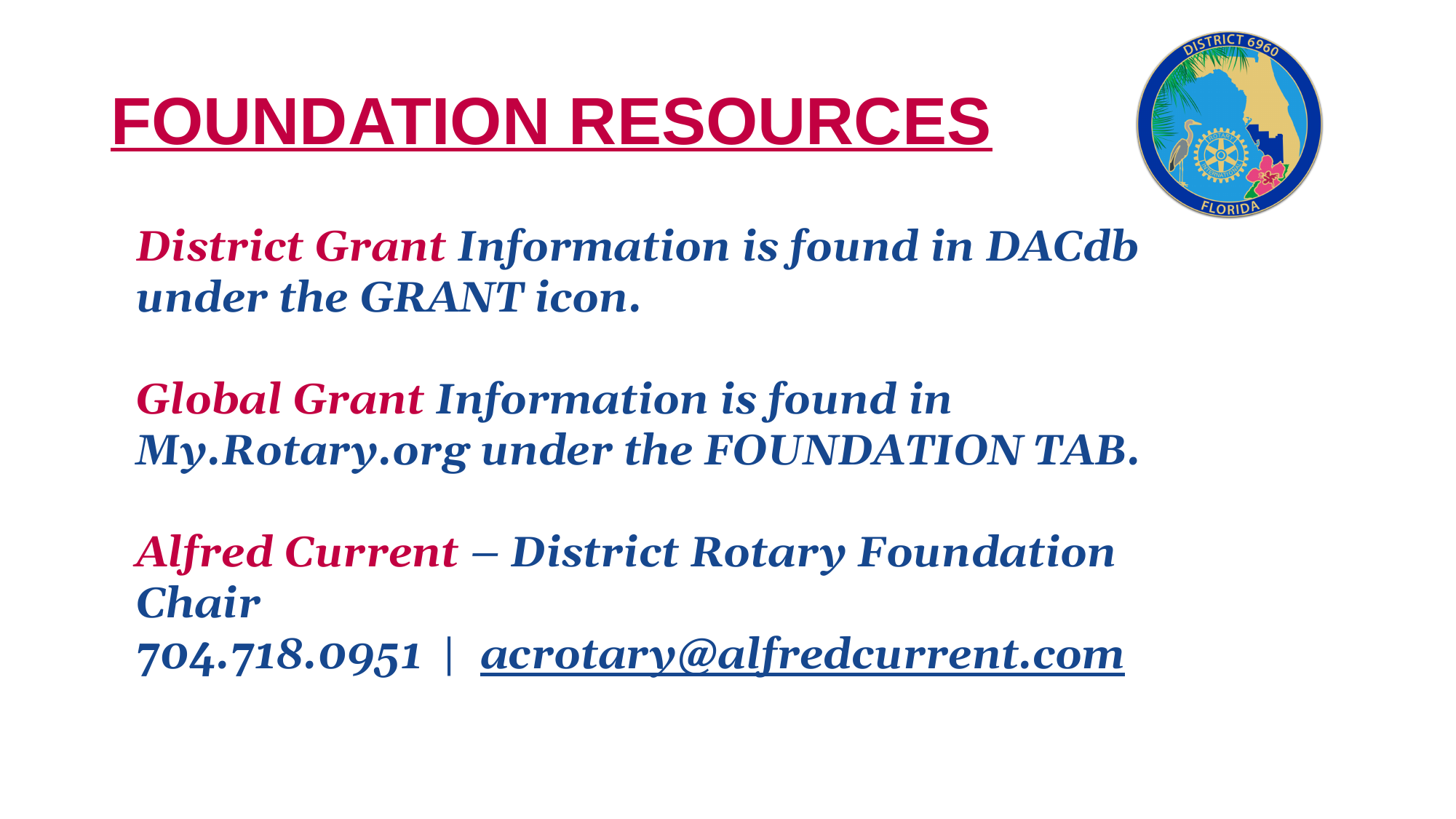

# FOUNDATION RESOURCES
District Grant Information is found in DACdb under the GRANT icon.

Global Grant Information is found in My.Rotary.org under the FOUNDATION TAB.

Alfred Current – District Rotary Foundation Chair
704.718.0951  |  acrotary@alfredcurrent.com